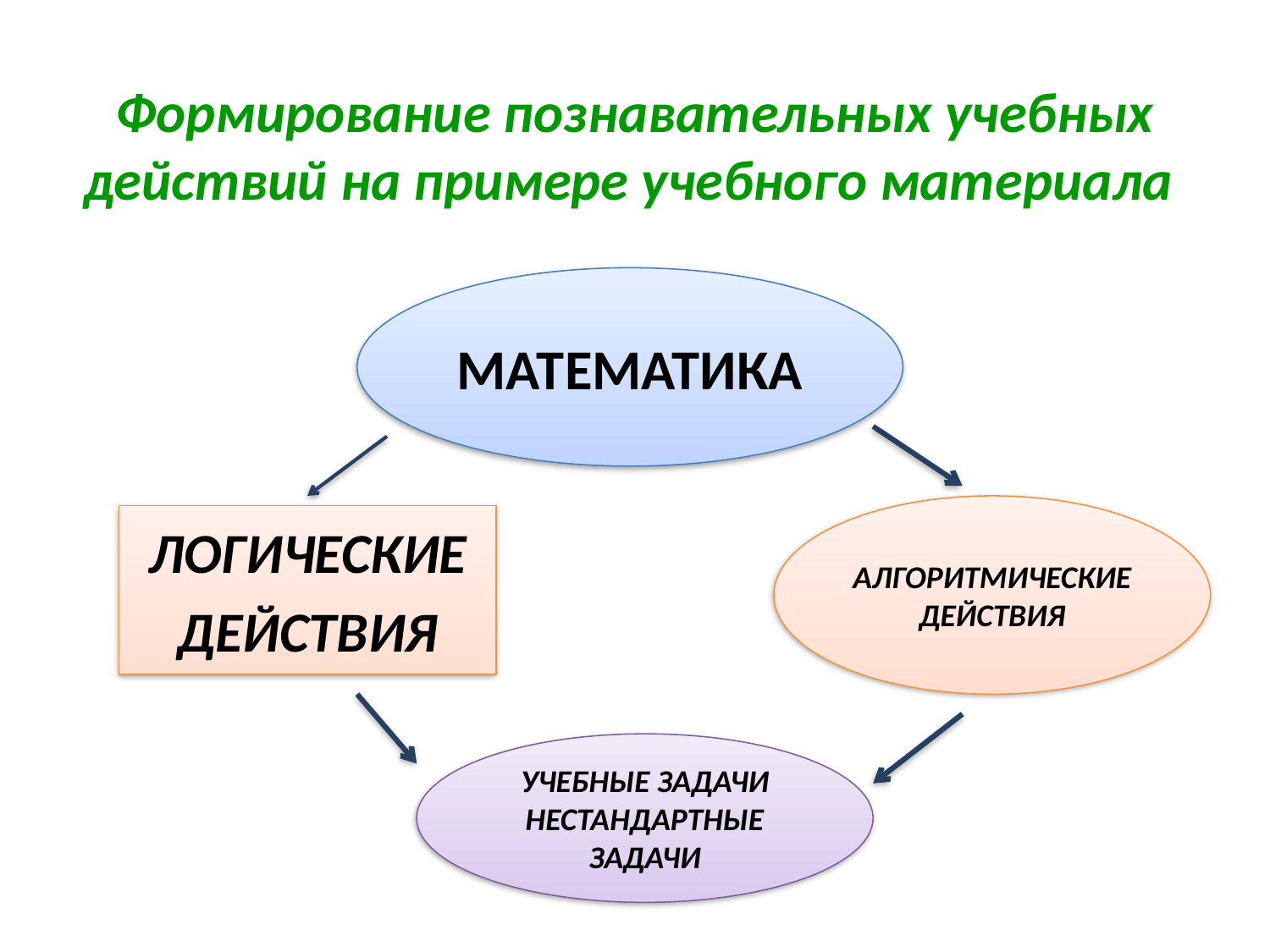

# Формирование познавательных учебных действий на примере учебного материала
МАТЕМАТИКА
АЛГОРИТМИЧЕСКИЕ ДЕЙСТВИЯ
ЛОГИЧЕСКИЕ
ДЕЙСТВИЯ
УЧЕБНЫЕ ЗАДАЧИ
НЕСТАНДАРТНЫЕ ЗАДАЧИ